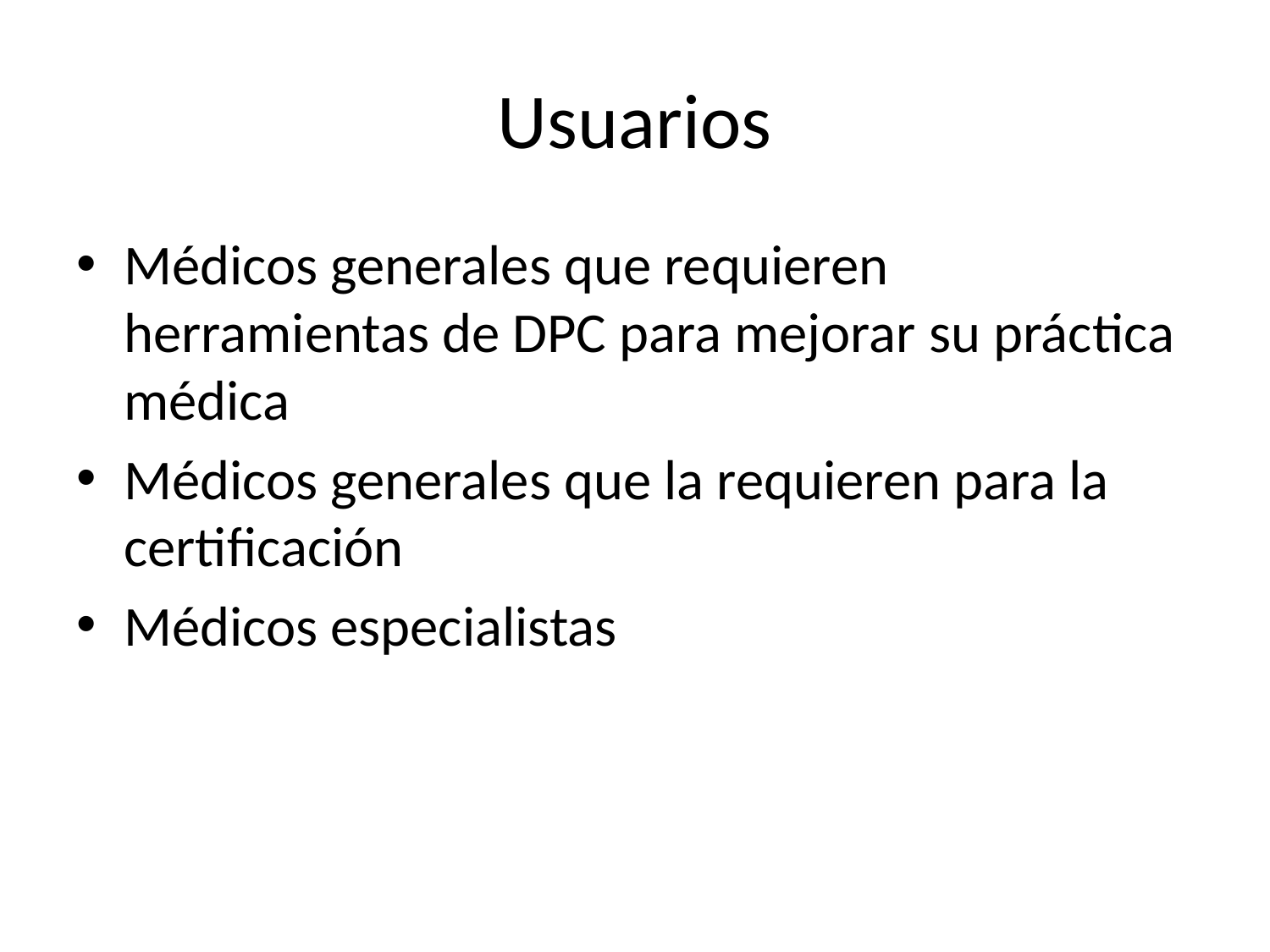

# Usuarios
Médicos generales que requieren herramientas de DPC para mejorar su práctica médica
Médicos generales que la requieren para la certificación
Médicos especialistas